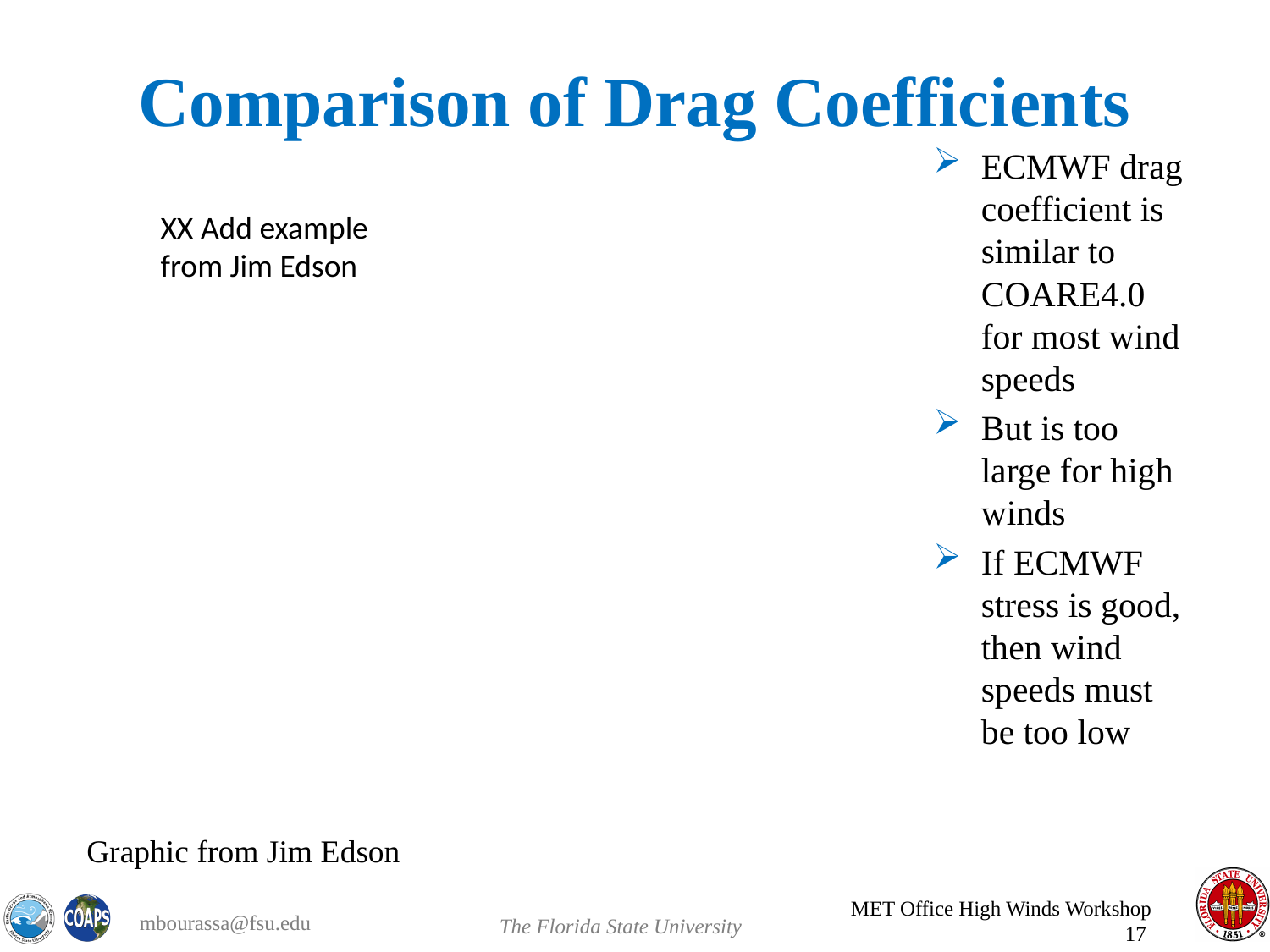

# Comparison of Drag Coefficients
ECMWF drag coefficient is similar to COARE4.0 for most wind speeds
But is too large for high winds
If ECMWF stress is good, then wind speeds must be too low

XX Add example from Jim Edson

Graphic from Jim Edson